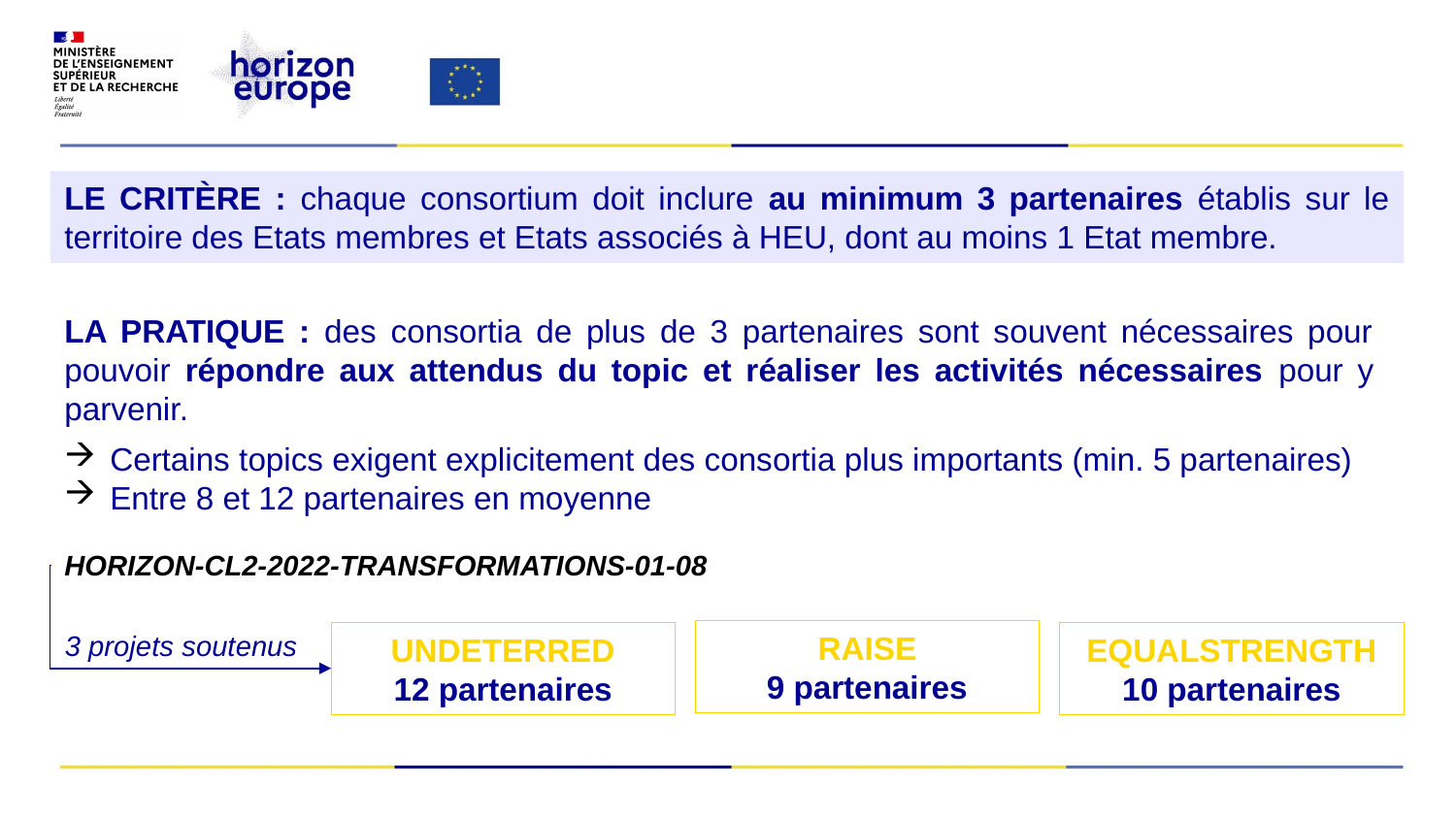

LE CRITÈRE : chaque consortium doit inclure au minimum 3 partenaires établis sur le territoire des Etats membres et Etats associés à HEU, dont au moins 1 Etat membre.
LA PRATIQUE : des consortia de plus de 3 partenaires sont souvent nécessaires pour pouvoir répondre aux attendus du topic et réaliser les activités nécessaires pour y parvenir.
Certains topics exigent explicitement des consortia plus importants (min. 5 partenaires)
Entre 8 et 12 partenaires en moyenne
HORIZON-CL2-2022-TRANSFORMATIONS-01-08
3 projets soutenus
RAISE
9 partenaires
UNDETERRED
12 partenaires
EQUALSTRENGTH
10 partenaires